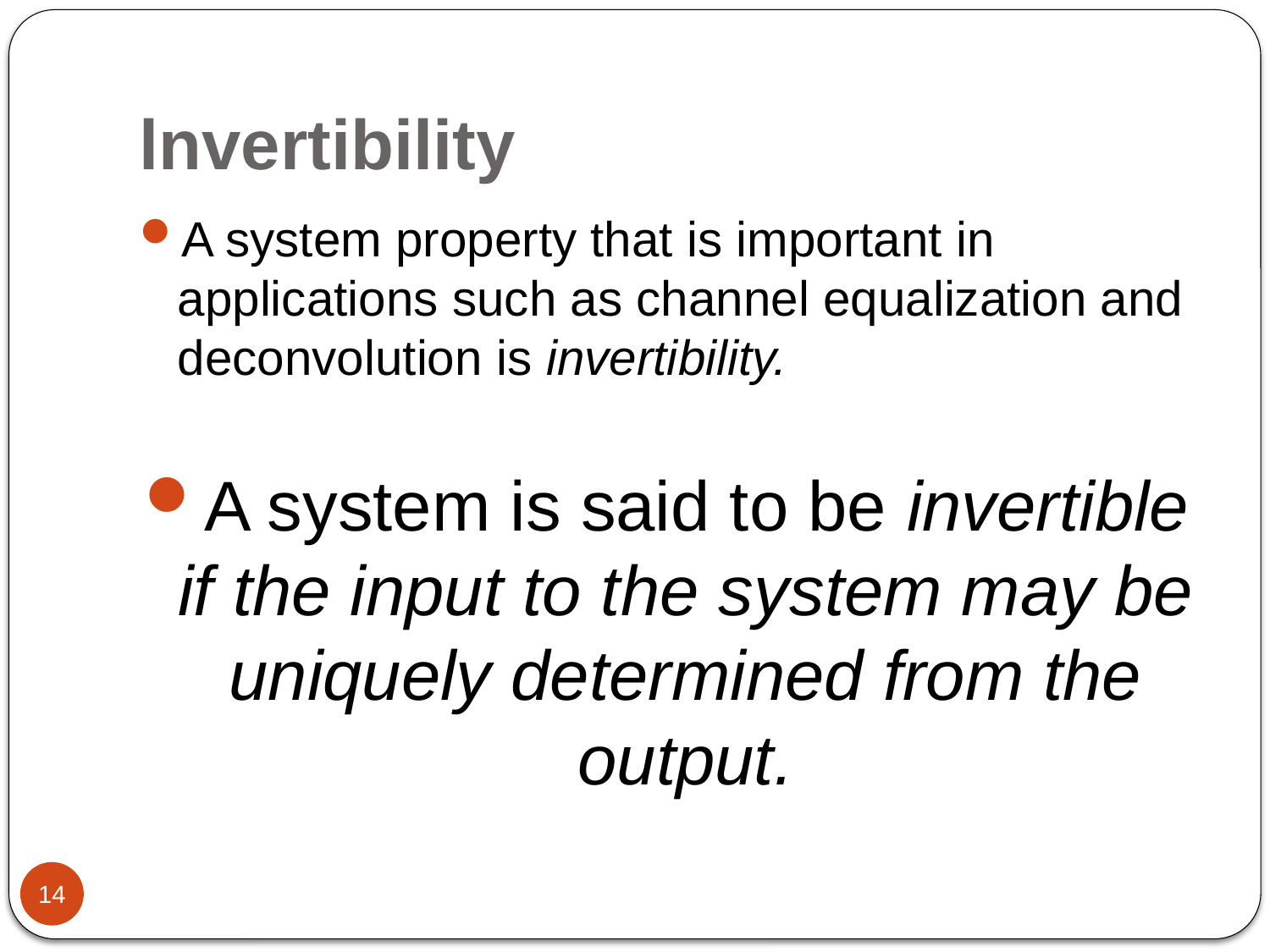

# lnvertibility
A system property that is important in applications such as channel equalization and deconvolution is invertibility.

A system is said to be invertible if the input to the system may be uniquely determined from the output.

14